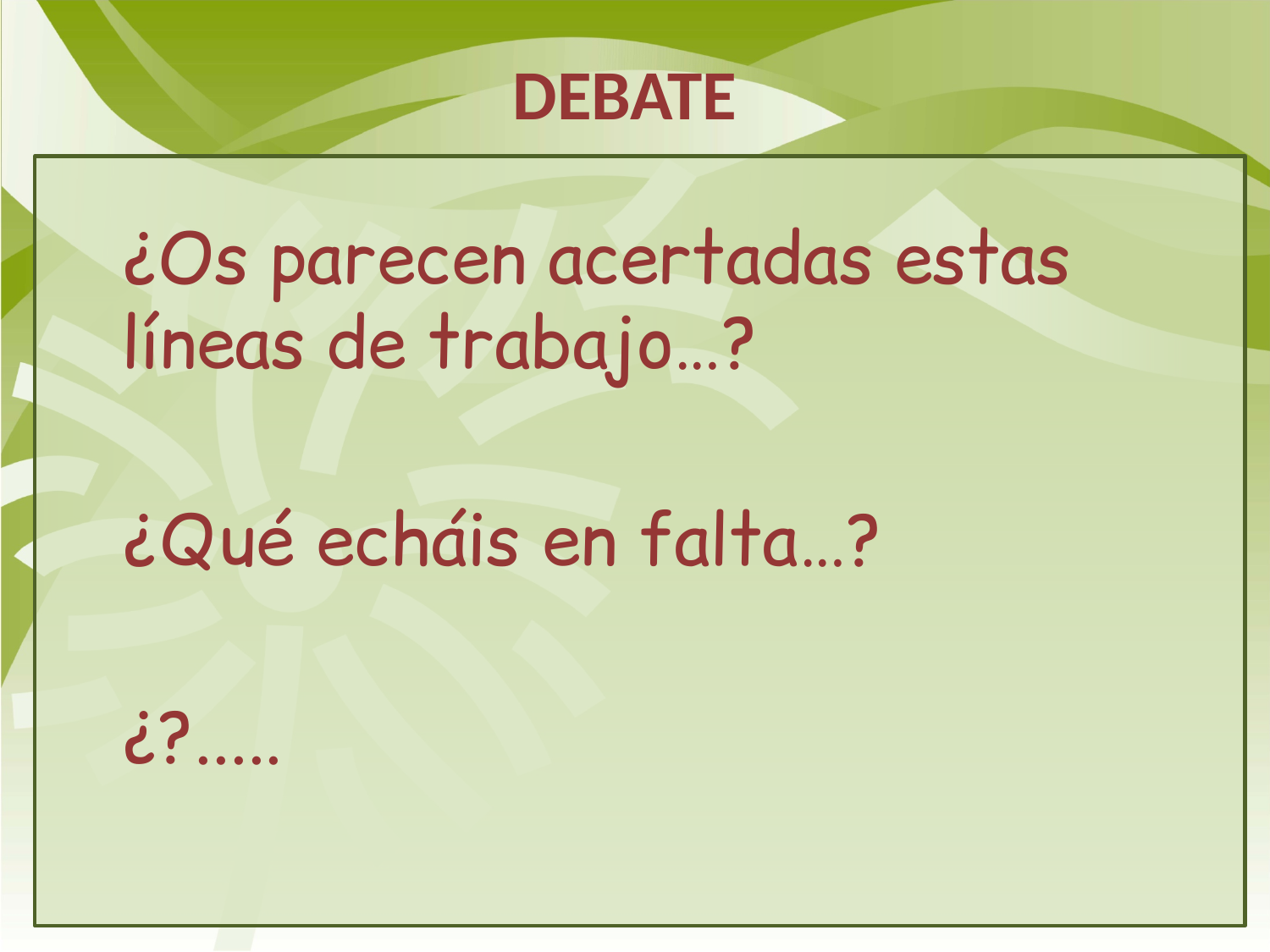

# DEBATE

¿Os parecen acertadas estas líneas de trabajo…?

¿Qué echáis en falta…?

¿?.....